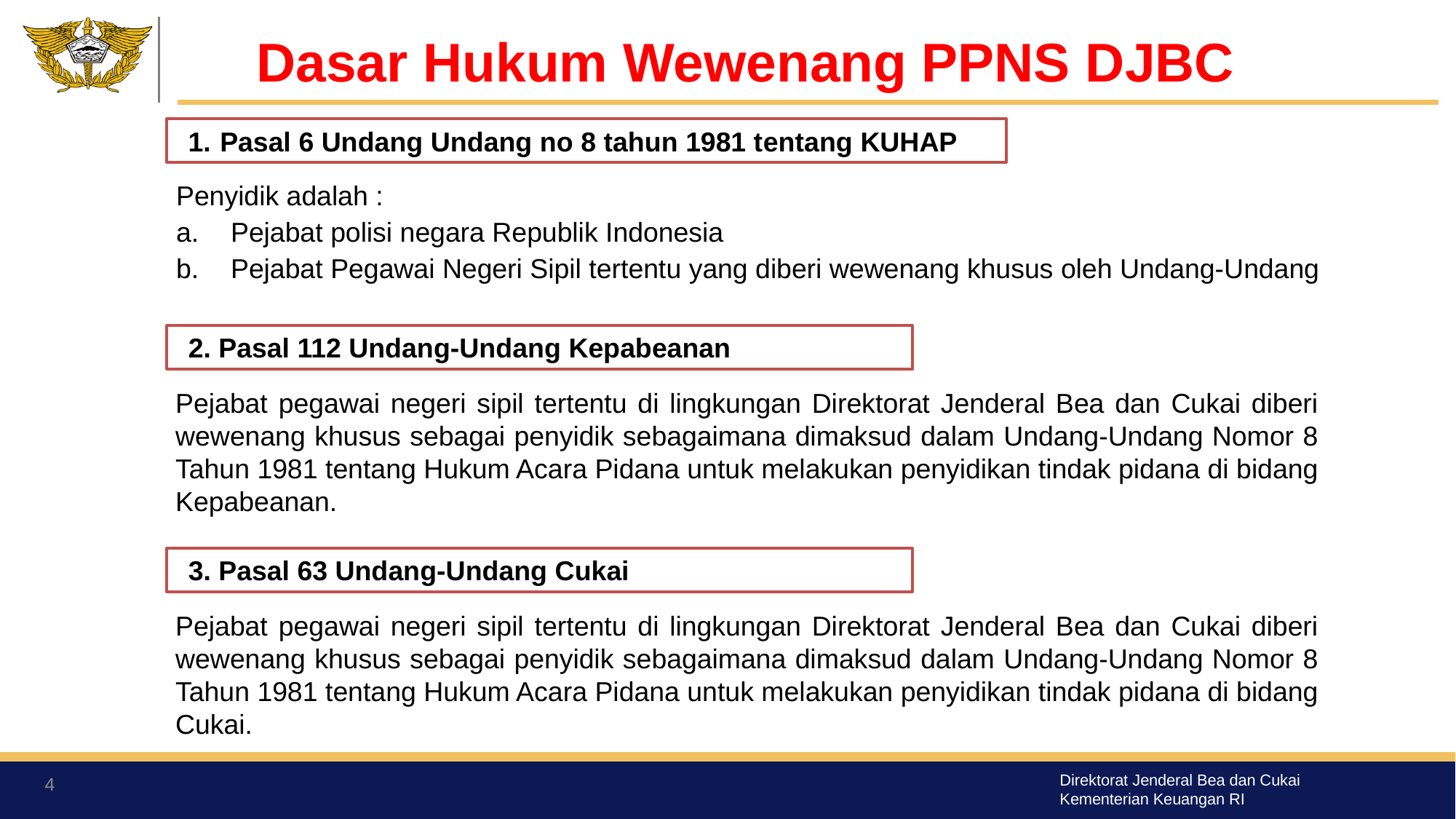

Dasar Hukum Wewenang PPNS DJBC
Pasal 6 Undang Undang no 8 tahun 1981 tentang KUHAP
Penyidik adalah :
Pejabat polisi negara Republik Indonesia
Pejabat Pegawai Negeri Sipil tertentu yang diberi wewenang khusus oleh Undang-Undang

Pasal 112 Undang-Undang Kepabeanan
Pejabat pegawai negeri sipil tertentu di lingkungan Direktorat Jenderal Bea dan Cukai diberi wewenang khusus sebagai penyidik sebagaimana dimaksud dalam Undang-Undang Nomor 8 Tahun 1981 tentang Hukum Acara Pidana untuk melakukan penyidikan tindak pidana di bidang Kepabeanan.
Pasal 63 Undang-Undang Cukai
Pejabat pegawai negeri sipil tertentu di lingkungan Direktorat Jenderal Bea dan Cukai diberi wewenang khusus sebagai penyidik sebagaimana dimaksud dalam Undang-Undang Nomor 8 Tahun 1981 tentang Hukum Acara Pidana untuk melakukan penyidikan tindak pidana di bidang Cukai.